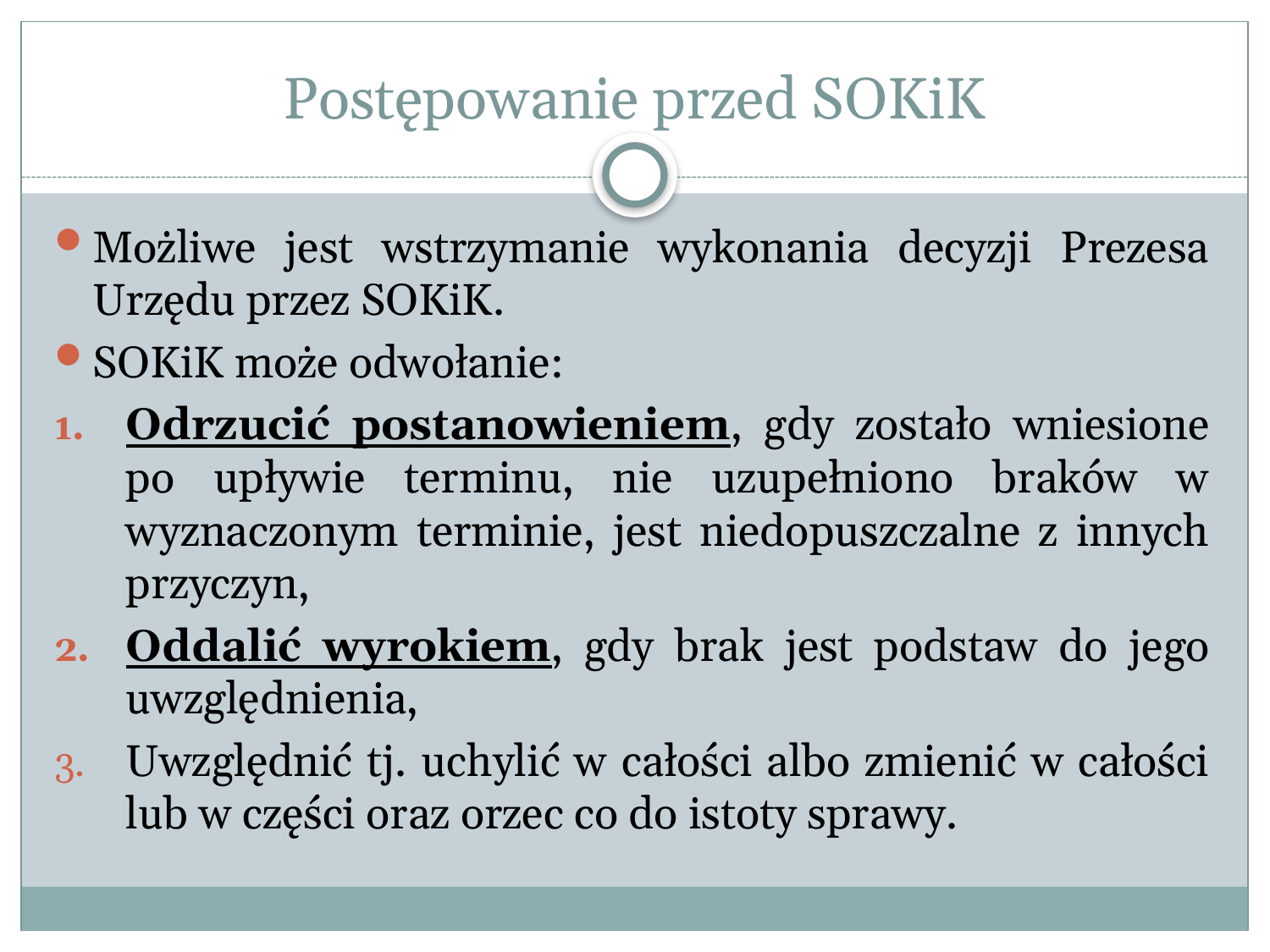

# Postępowanie przed SOKiK
Możliwe jest wstrzymanie wykonania decyzji Prezesa Urzędu przez SOKiK.
SOKiK może odwołanie:
Odrzucić postanowieniem, gdy zostało wniesione po upływie terminu, nie uzupełniono braków w wyznaczonym terminie, jest niedopuszczalne z innych przyczyn,
Oddalić wyrokiem, gdy brak jest podstaw do jego uwzględnienia,
Uwzględnić tj. uchylić w całości albo zmienić w całości lub w części oraz orzec co do istoty sprawy.